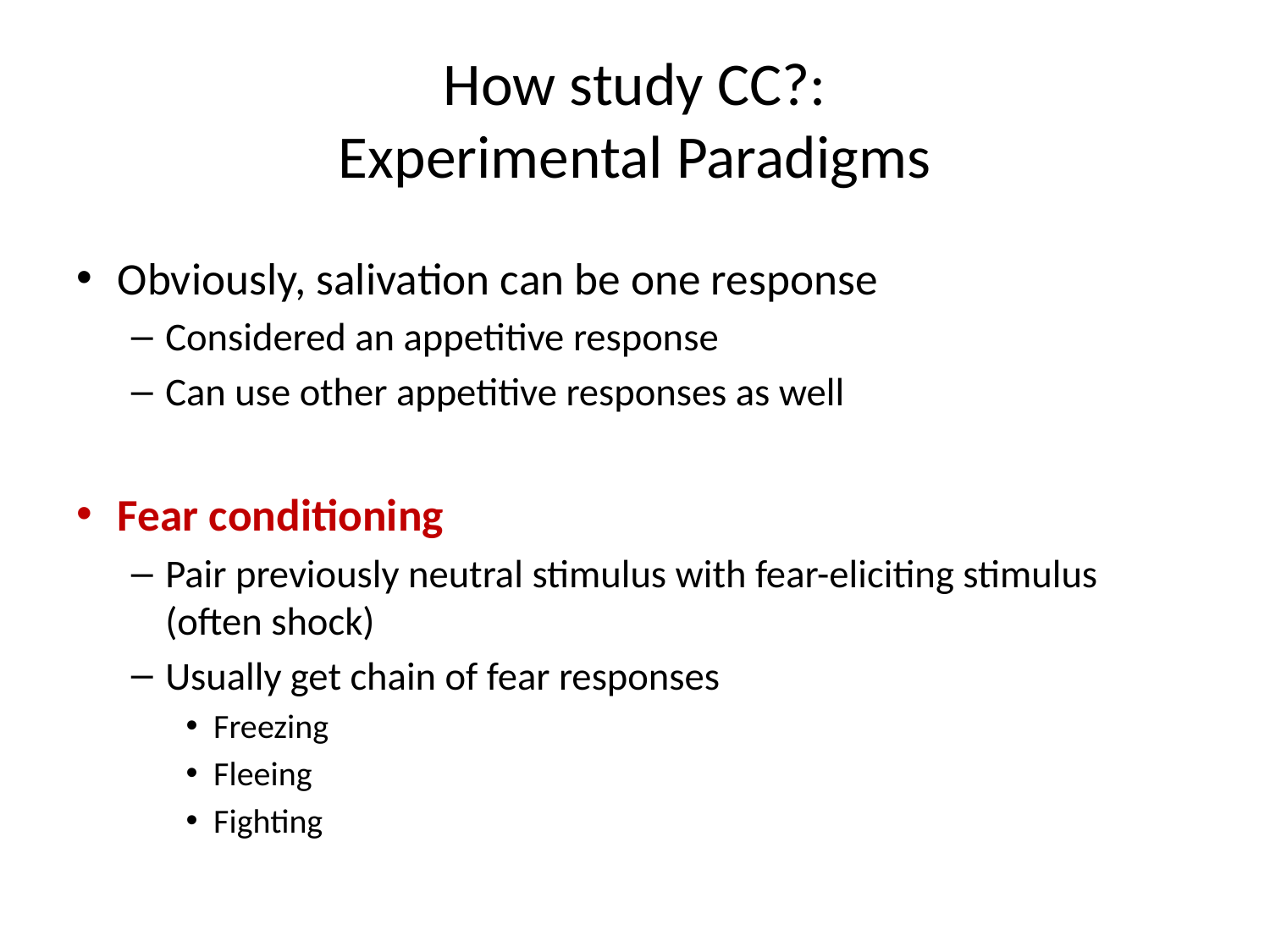

# How study CC?: Experimental Paradigms
Obviously, salivation can be one response
Considered an appetitive response
Can use other appetitive responses as well

Fear conditioning
Pair previously neutral stimulus with fear-eliciting stimulus (often shock)
Usually get chain of fear responses
Freezing
Fleeing
Fighting